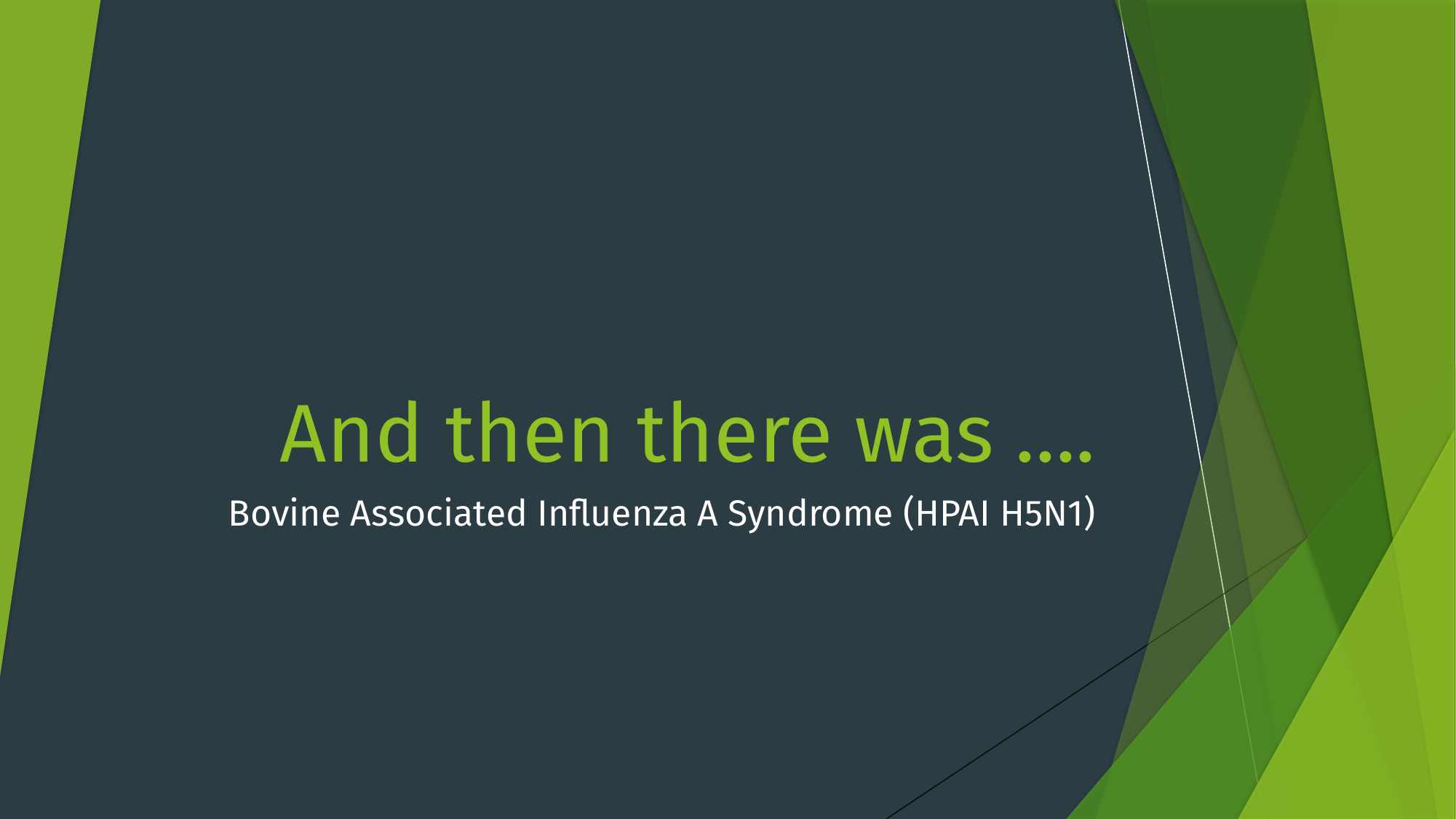

# And then there was ….
Bovine Associated Influenza A Syndrome (HPAI H5N1)